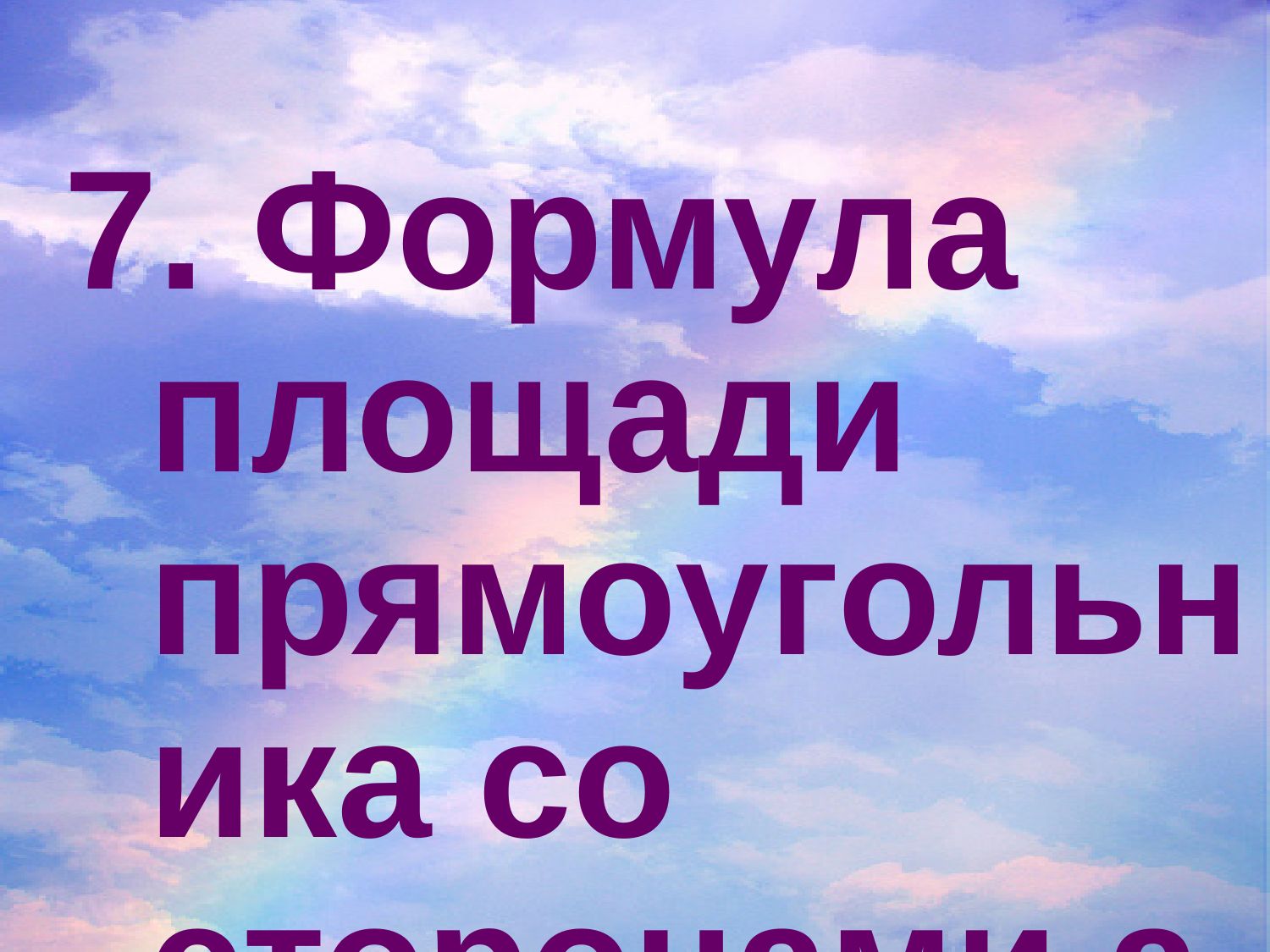

7. Формула площади прямоугольника со сторонами a и b?